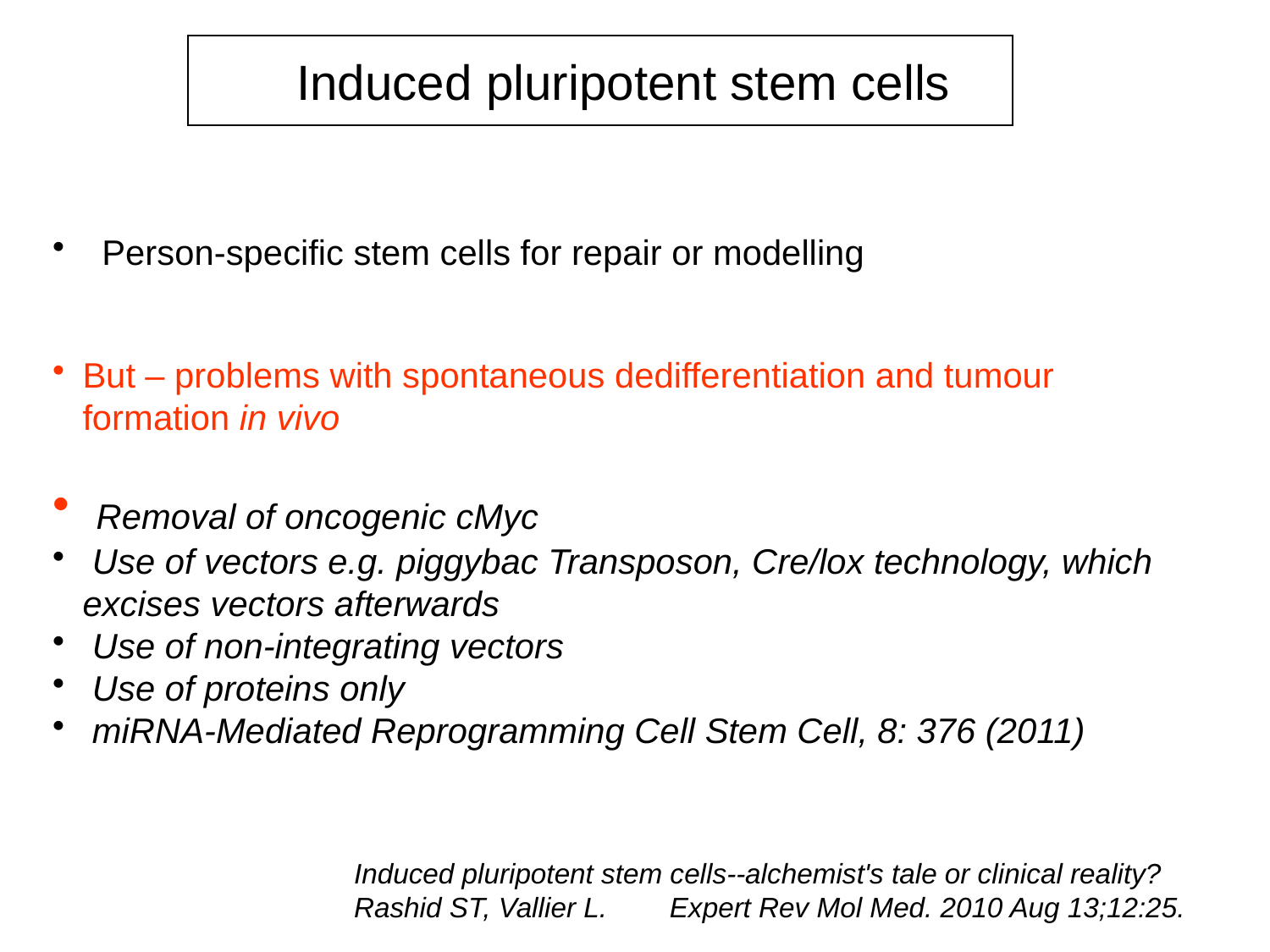

# Induced pluripotent stem cells
  Person-specific stem cells for repair or modelling

But – problems with spontaneous dedifferentiation and tumour formation in vivo

 Removal of oncogenic cMyc
 Use of vectors e.g. piggybac Transposon, Cre/lox technology, which excises vectors afterwards
 Use of non-integrating vectors
 Use of proteins only
 miRNA-Mediated Reprogramming Cell Stem Cell, 8: 376 (2011)

Induced pluripotent stem cells--alchemist's tale or clinical reality?
Rashid ST, Vallier L.        Expert Rev Mol Med. 2010 Aug 13;12:25.